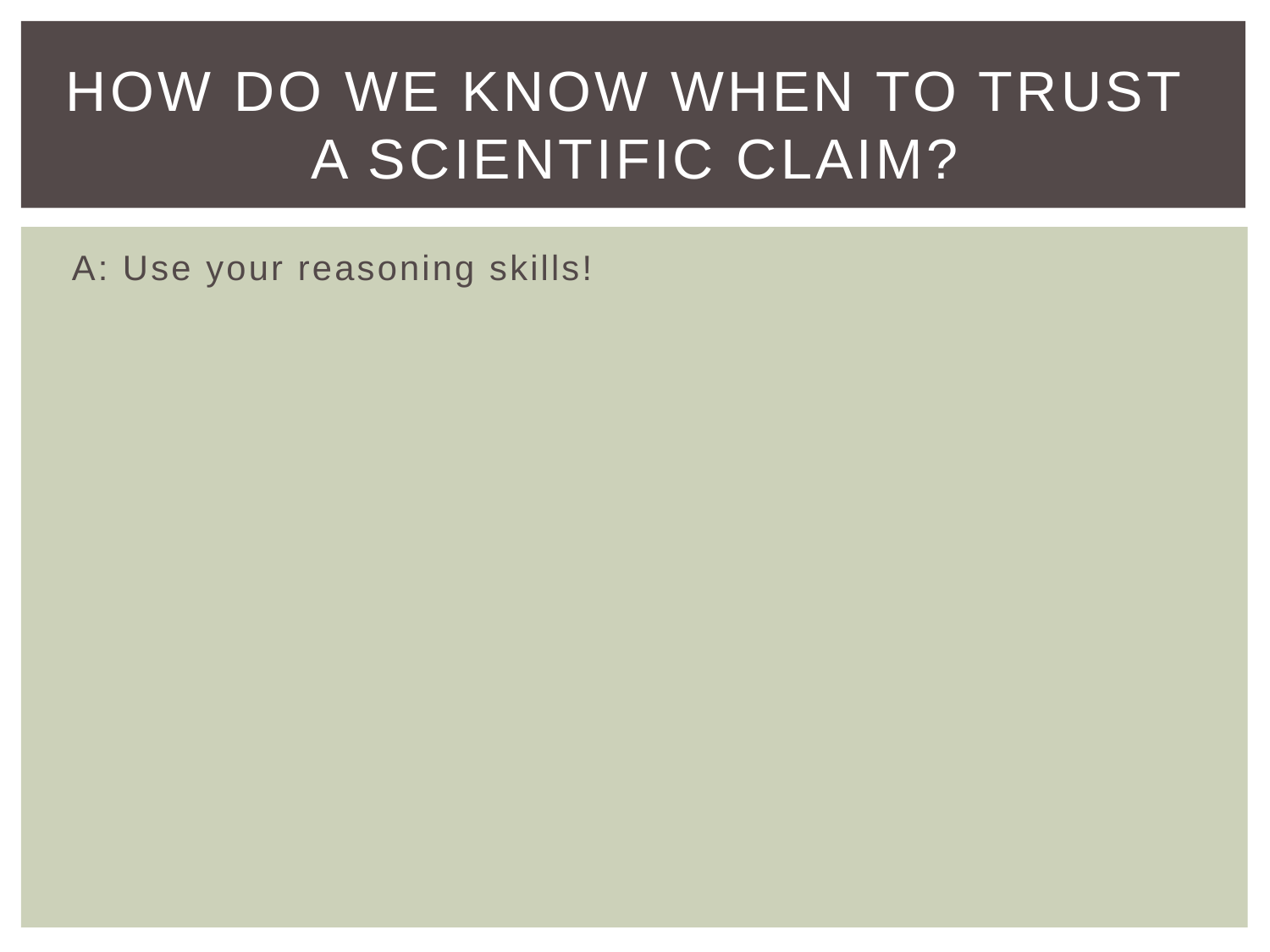

# How do we know when to trust a scientific claim?
A: Use your reasoning skills!